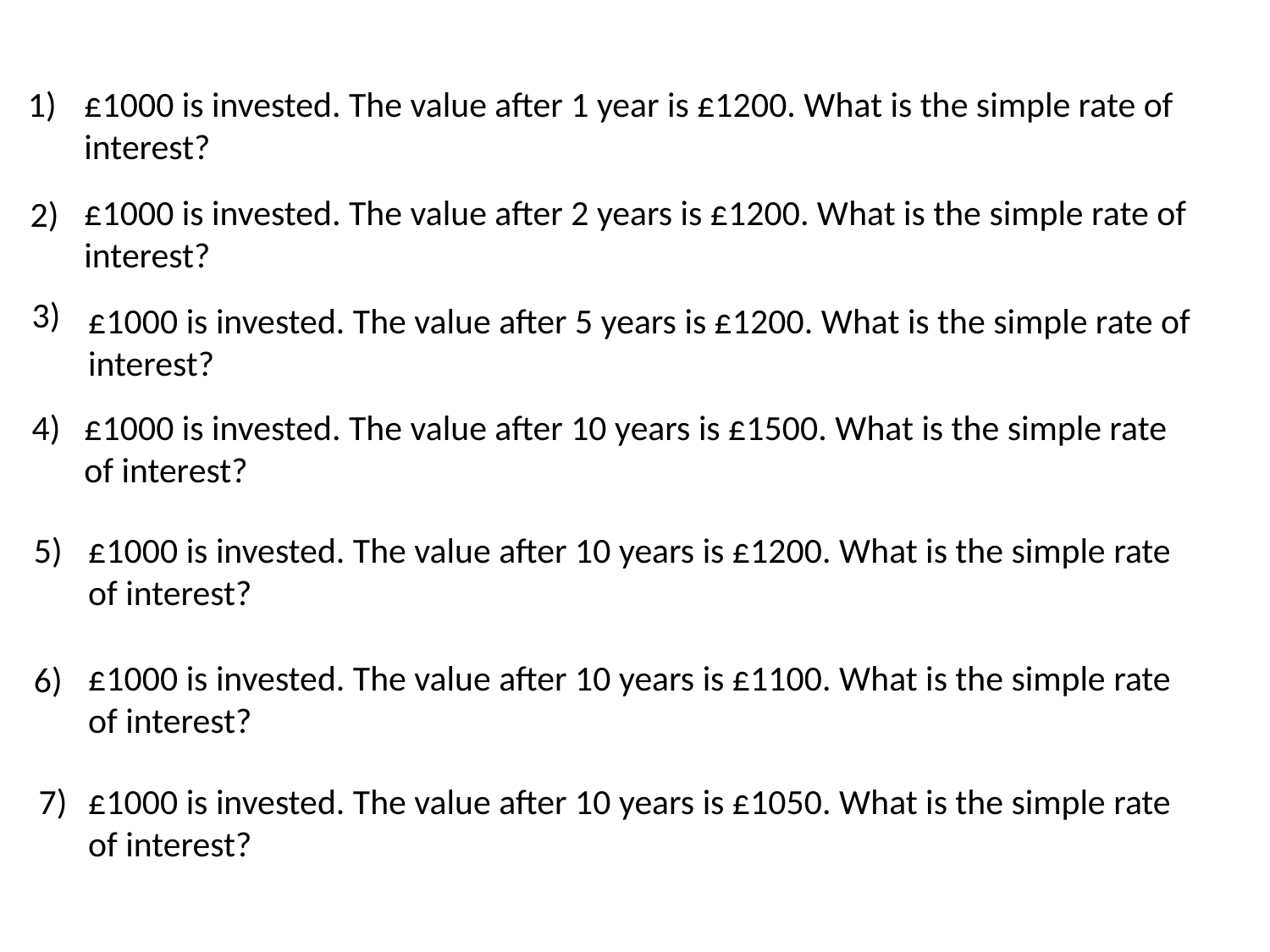

1)
£1000 is invested. The value after 1 year is £1200. What is the simple rate of interest?
£1000 is invested. The value after 2 years is £1200. What is the simple rate of interest?
2)
3)
£1000 is invested. The value after 5 years is £1200. What is the simple rate of interest?
4)
£1000 is invested. The value after 10 years is £1500. What is the simple rate of interest?
£1000 is invested. The value after 10 years is £1200. What is the simple rate of interest?
5)
£1000 is invested. The value after 10 years is £1100. What is the simple rate of interest?
6)
£1000 is invested. The value after 10 years is £1050. What is the simple rate of interest?
7)